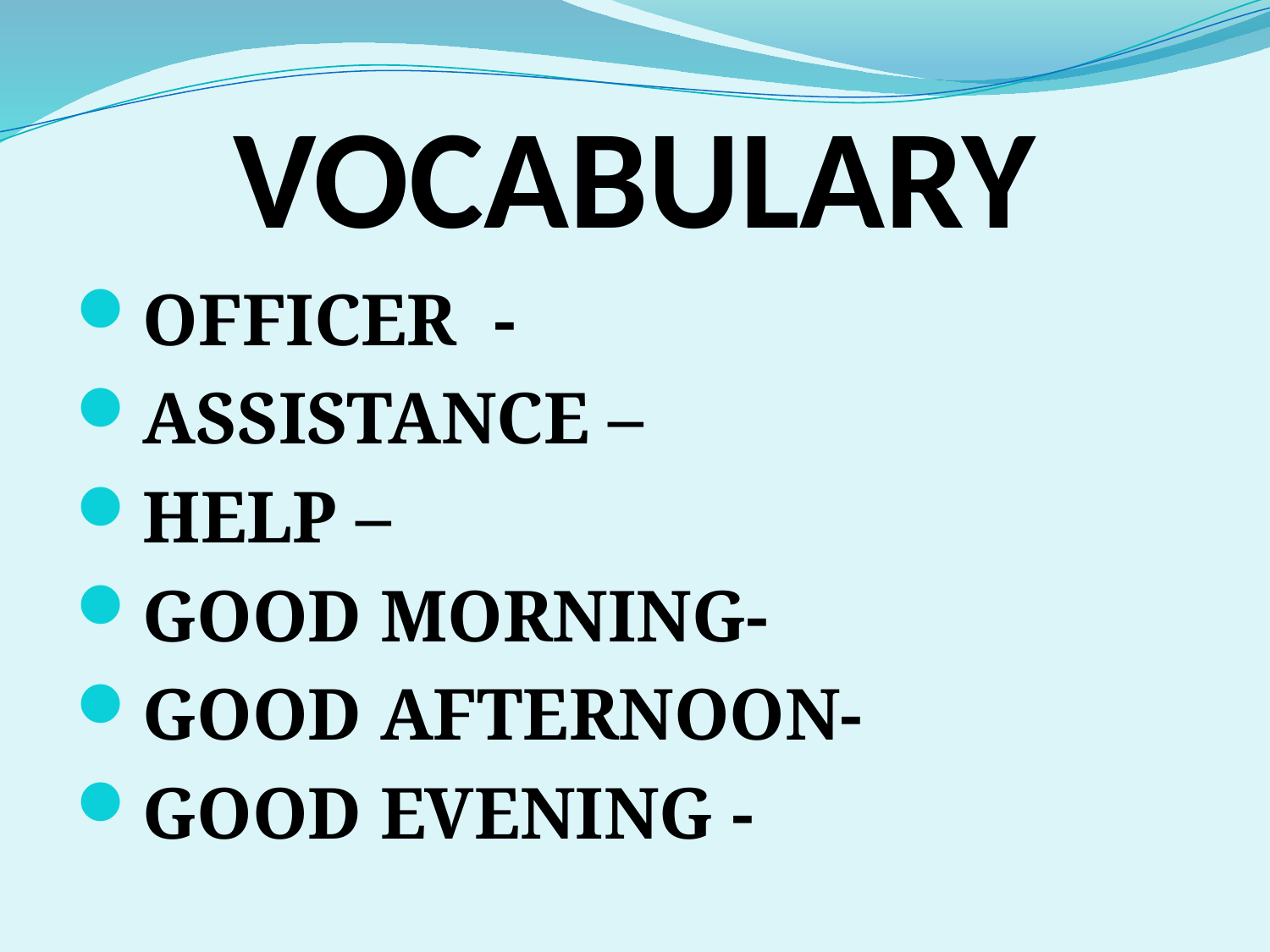

# VOCABULARY
OFFICER  -
ASSISTANCE –
HELP –
GOOD MORNING-
GOOD AFTERNOON-
GOOD EVENING -